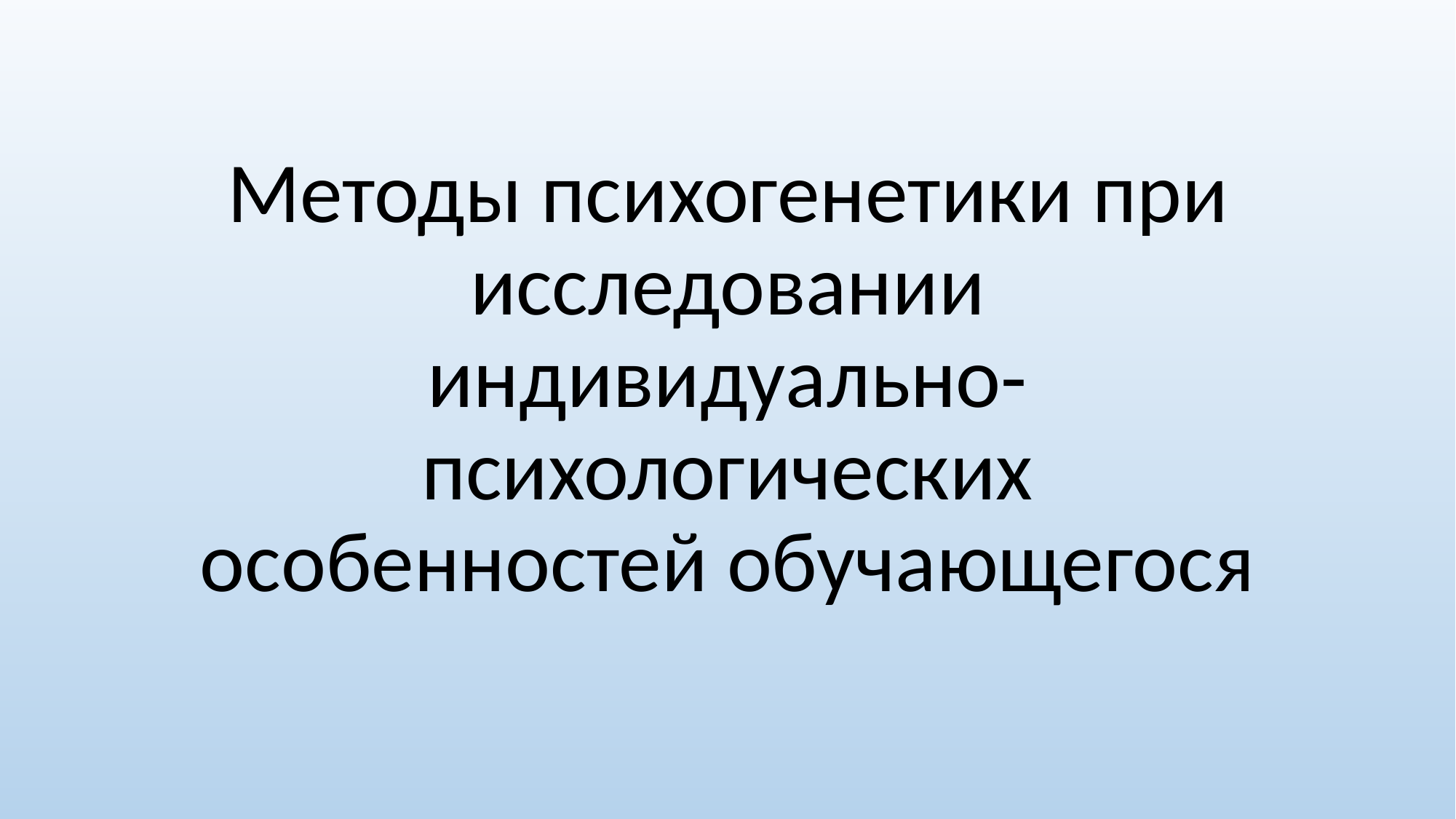

# Методы психогенетики при исследовании индивидуально-психологических особенностей обучающегося